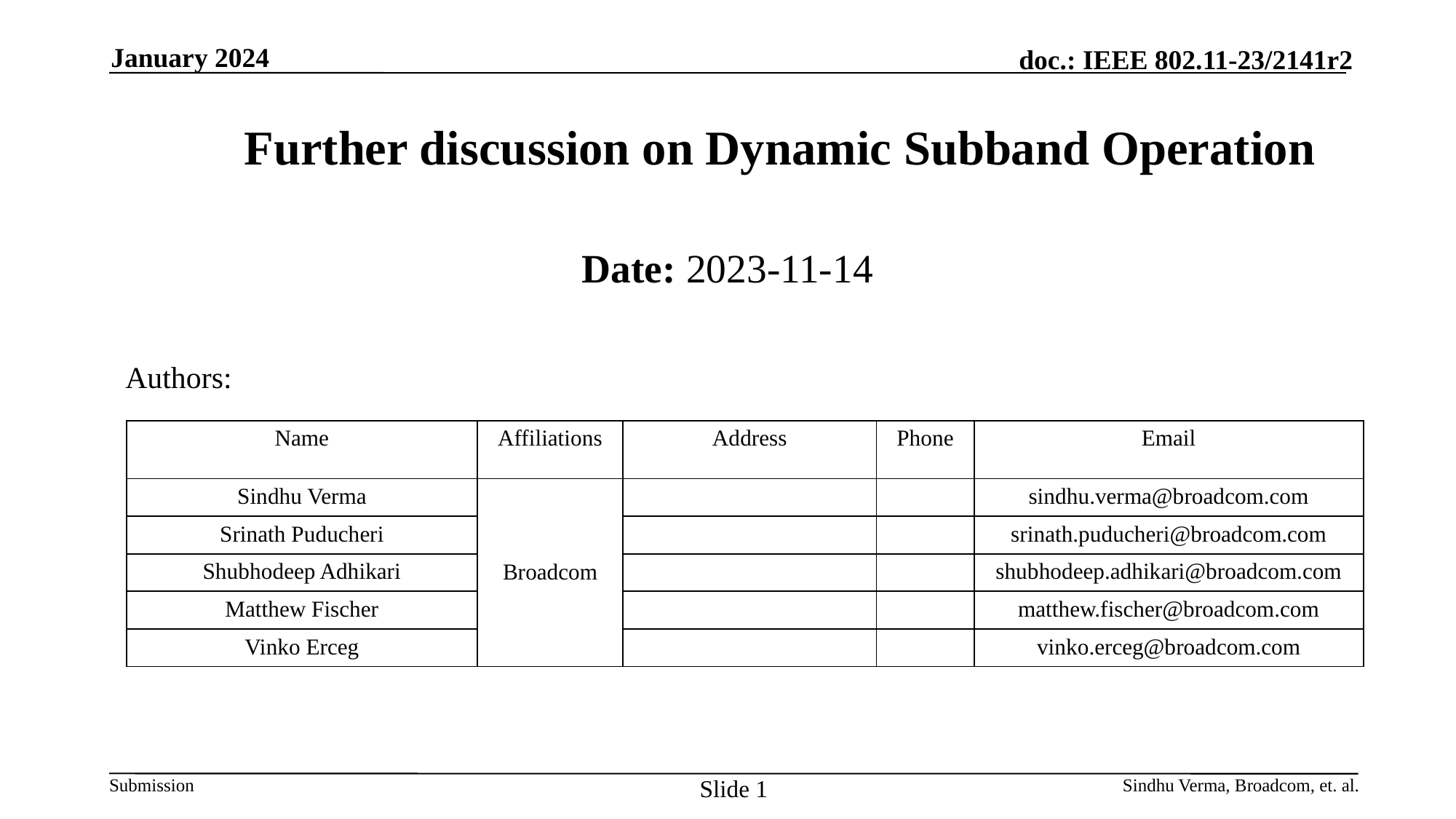

January 2024
# Further discussion on Dynamic Subband Operation
Date: 2023-11-14
Authors:
| Name | Affiliations | Address | Phone | Email |
| --- | --- | --- | --- | --- |
| Sindhu Verma | Broadcom |  |  | sindhu.verma@broadcom.com |
| Srinath Puducheri |  |  |  | srinath.puducheri@broadcom.com |
| Shubhodeep Adhikari |  |  |  | shubhodeep.adhikari@broadcom.com |
| Matthew Fischer |  |  |  | matthew.fischer@broadcom.com |
| Vinko Erceg |  |  |  | vinko.erceg@broadcom.com |
Slide 1
Sindhu Verma, Broadcom, et. al.